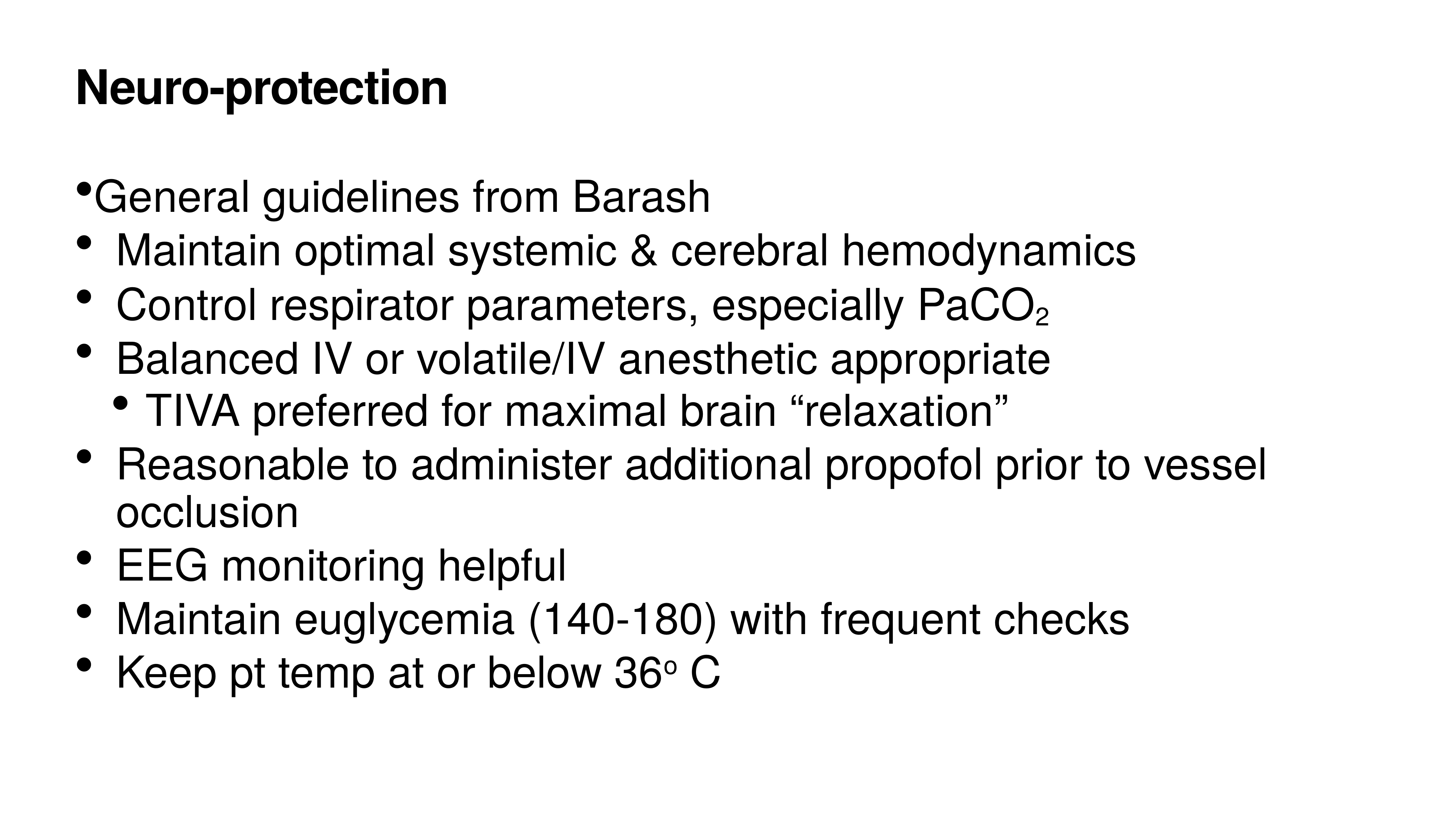

# Neuro-protection
General guidelines from Barash
Maintain optimal systemic & cerebral hemodynamics
Control respirator parameters, especially PaCO2
Balanced IV or volatile/IV anesthetic appropriate
TIVA preferred for maximal brain “relaxation”
Reasonable to administer additional propofol prior to vessel occlusion
EEG monitoring helpful
Maintain euglycemia (140-180) with frequent checks
Keep pt temp at or below 36o C